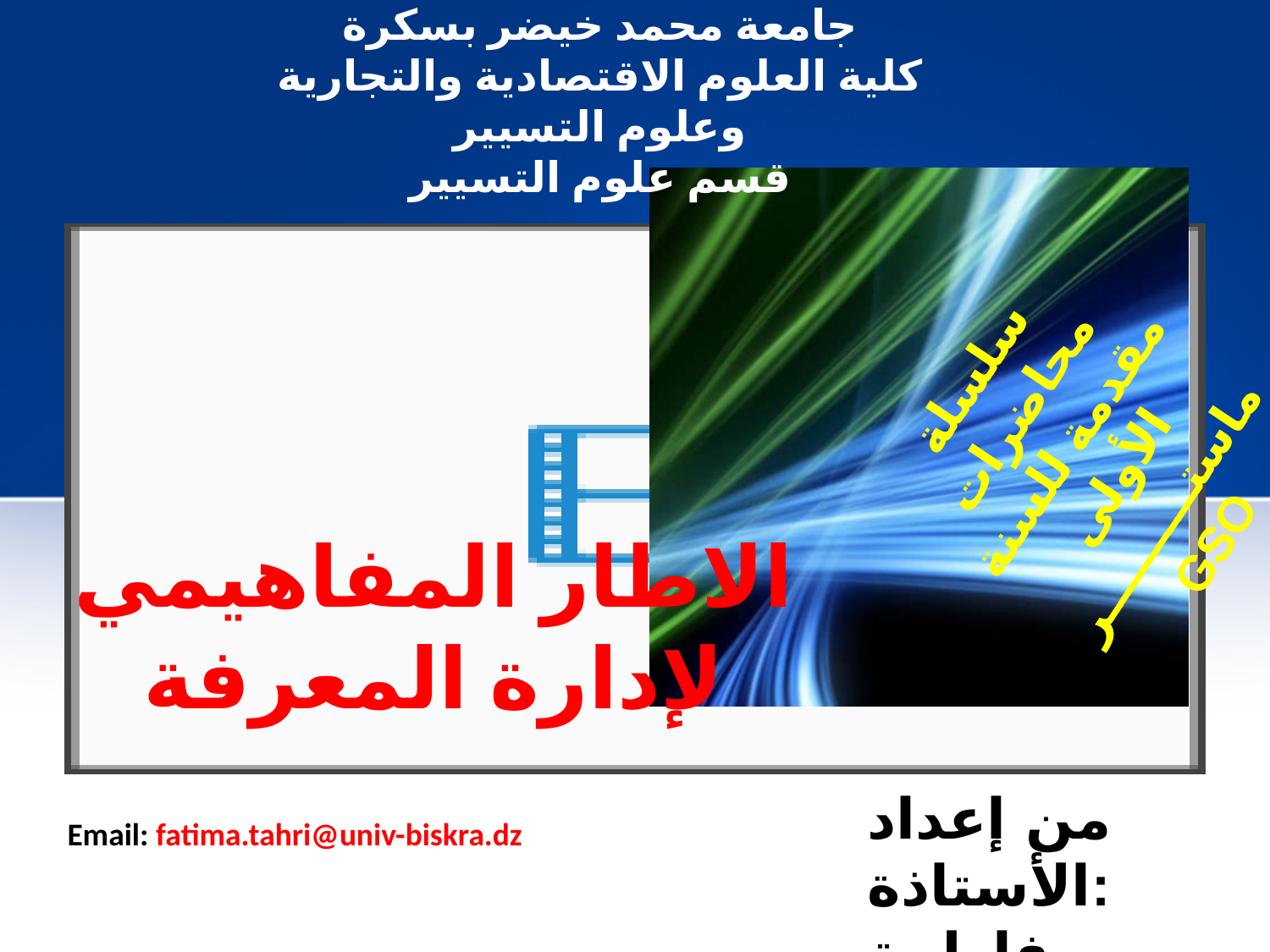

# جامعة محمد خيضر بسكرة
كلية العلوم الاقتصادية والتجارية وعلوم التسيير
قسم علوم التسيير
سلسلة محاضرات مقدمة للسنة الأولى ماستـــــــــر
GSO
الاطار المفاهيمي لإدارة المعرفة
من إعداد الأستاذة:
فاطمة الزهراء طاهري
Email: fatima.tahri@univ-biskra.dz